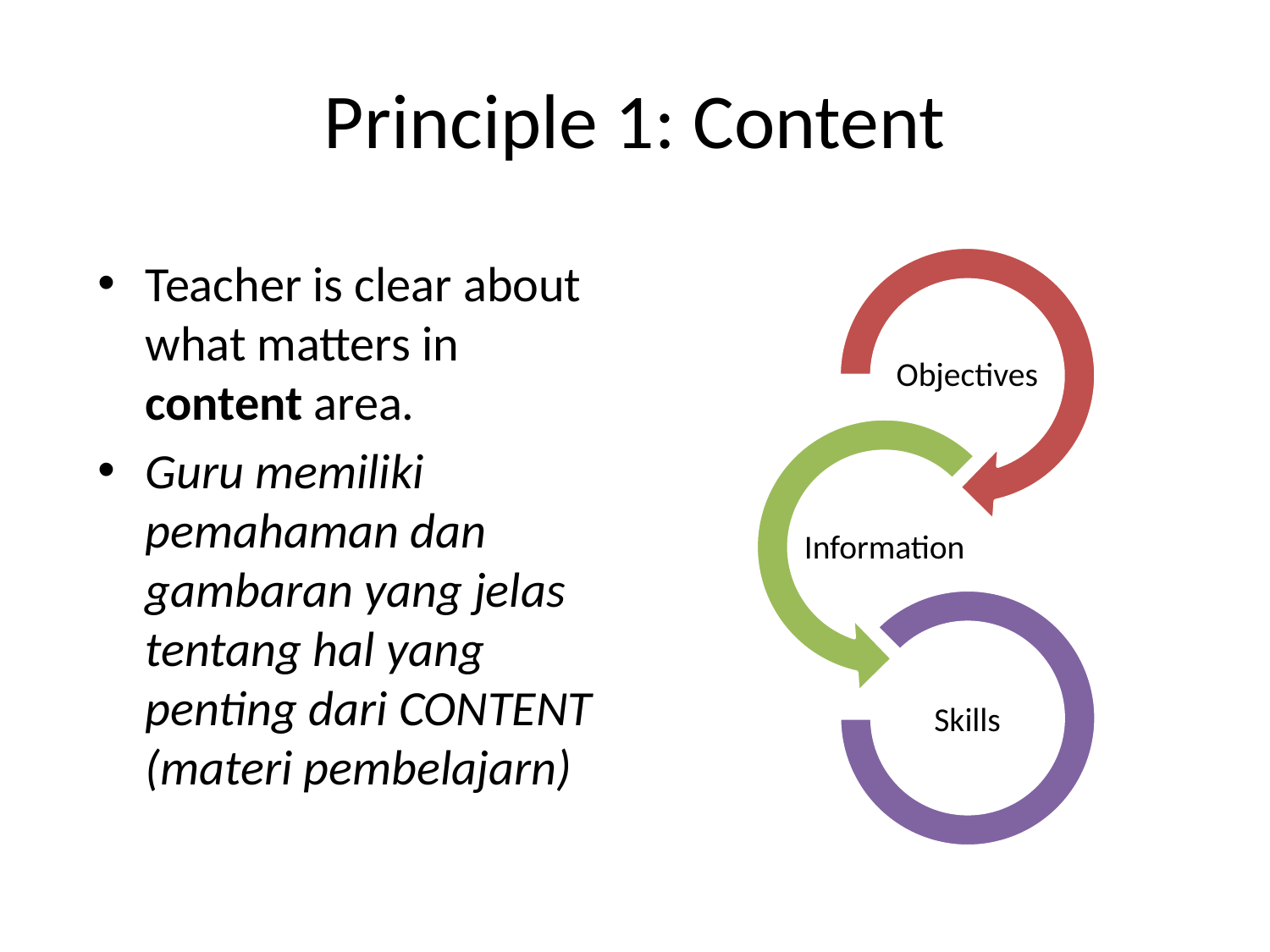

# Principle 1: Content
Objectives
Information
Skills
Teacher is clear about what matters in content area.
Guru memiliki pemahaman dan gambaran yang jelas tentang hal yang penting dari CONTENT (materi pembelajarn)